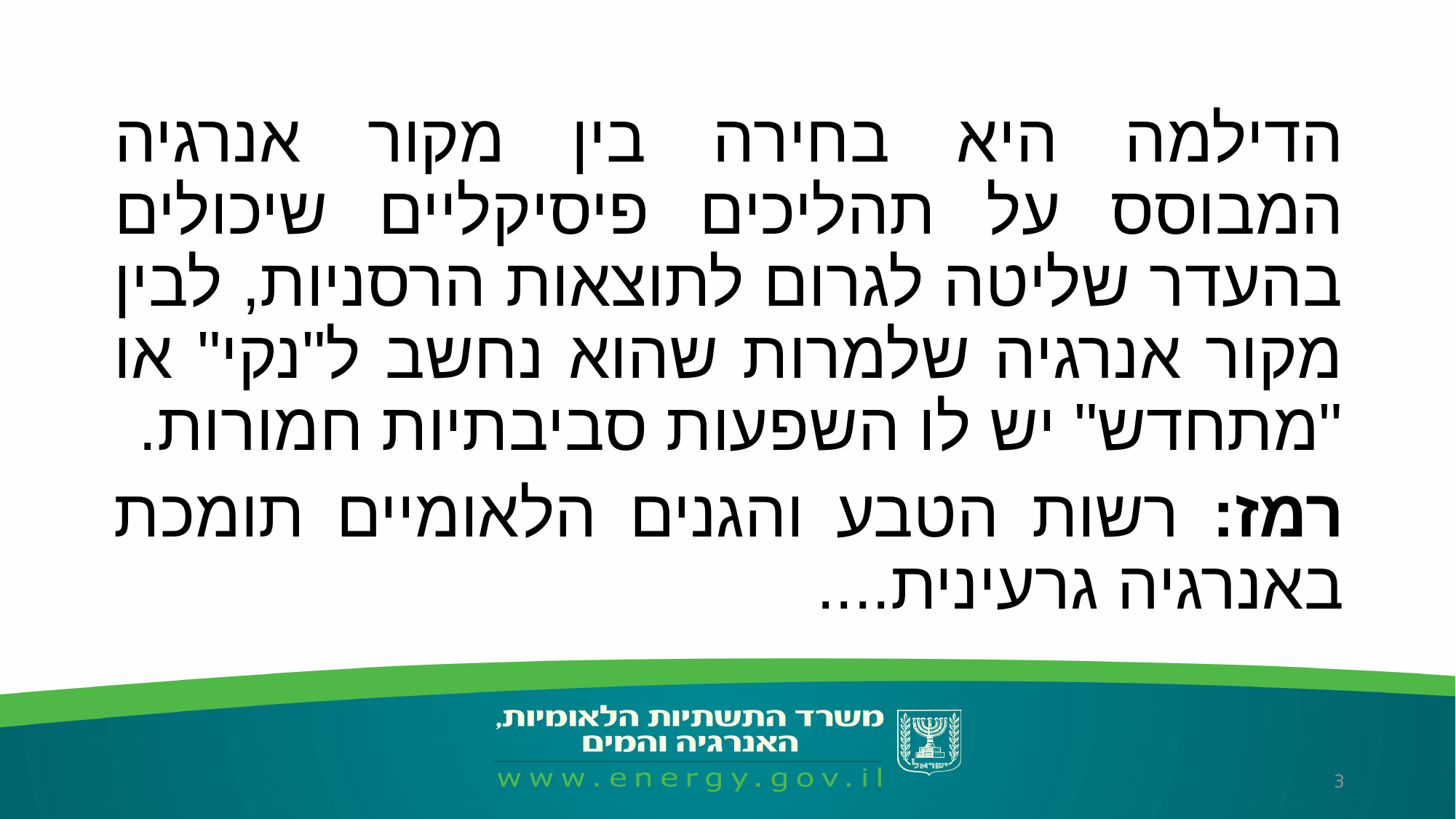

הדילמה היא בחירה בין מקור אנרגיה המבוסס על תהליכים פיסיקליים שיכולים בהעדר שליטה לגרום לתוצאות הרסניות, לבין מקור אנרגיה שלמרות שהוא נחשב ל"נקי" או "מתחדש" יש לו השפעות סביבתיות חמורות.
רמז: רשות הטבע והגנים הלאומיים תומכת באנרגיה גרעינית....
3